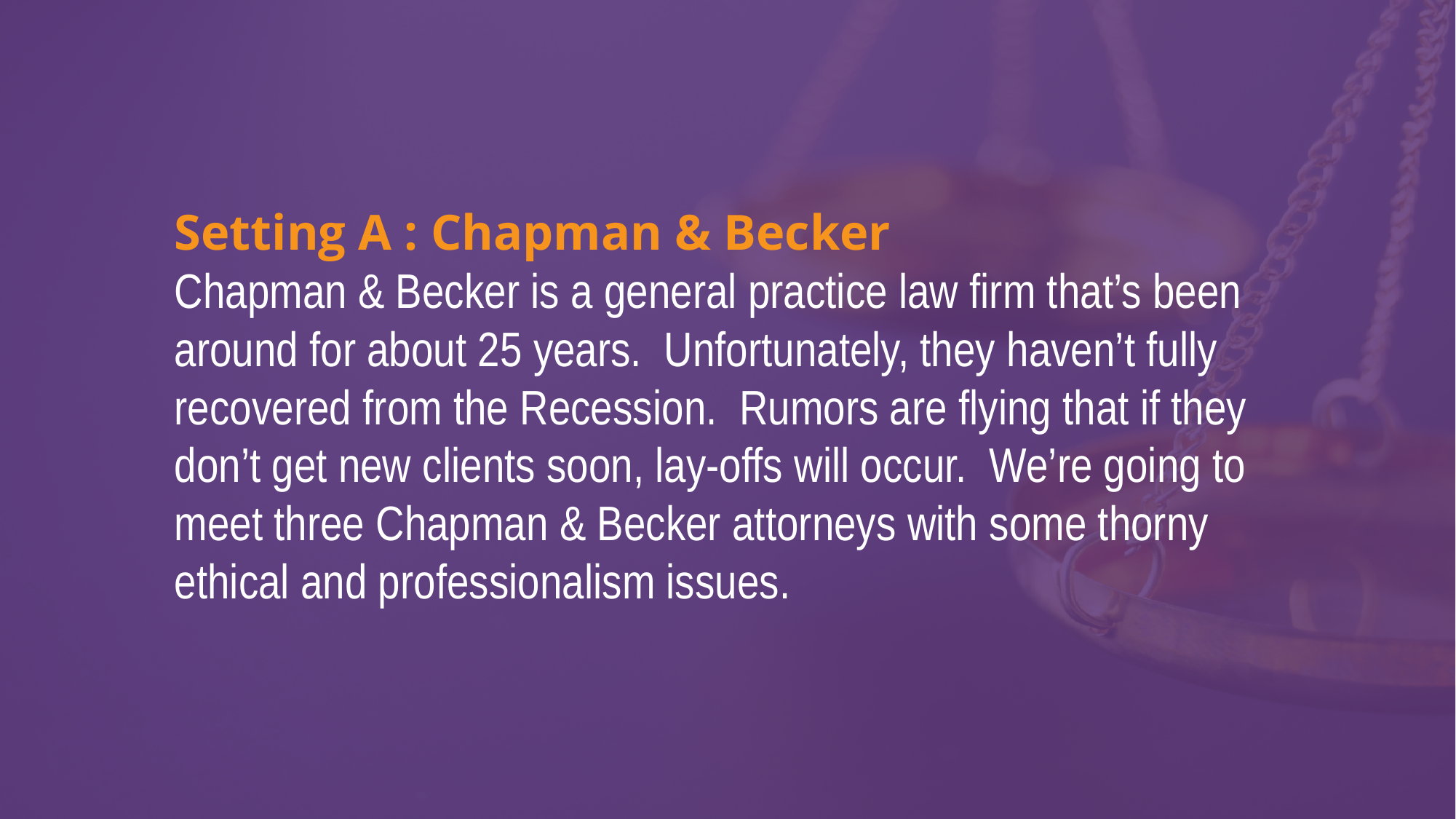

Setting A : Chapman & Becker
Chapman & Becker is a general practice law firm that’s been around for about 25 years.  Unfortunately, they haven’t fully recovered from the Recession.  Rumors are flying that if they don’t get new clients soon, lay-offs will occur.  We’re going to meet three Chapman & Becker attorneys with some thorny ethical and professionalism issues.